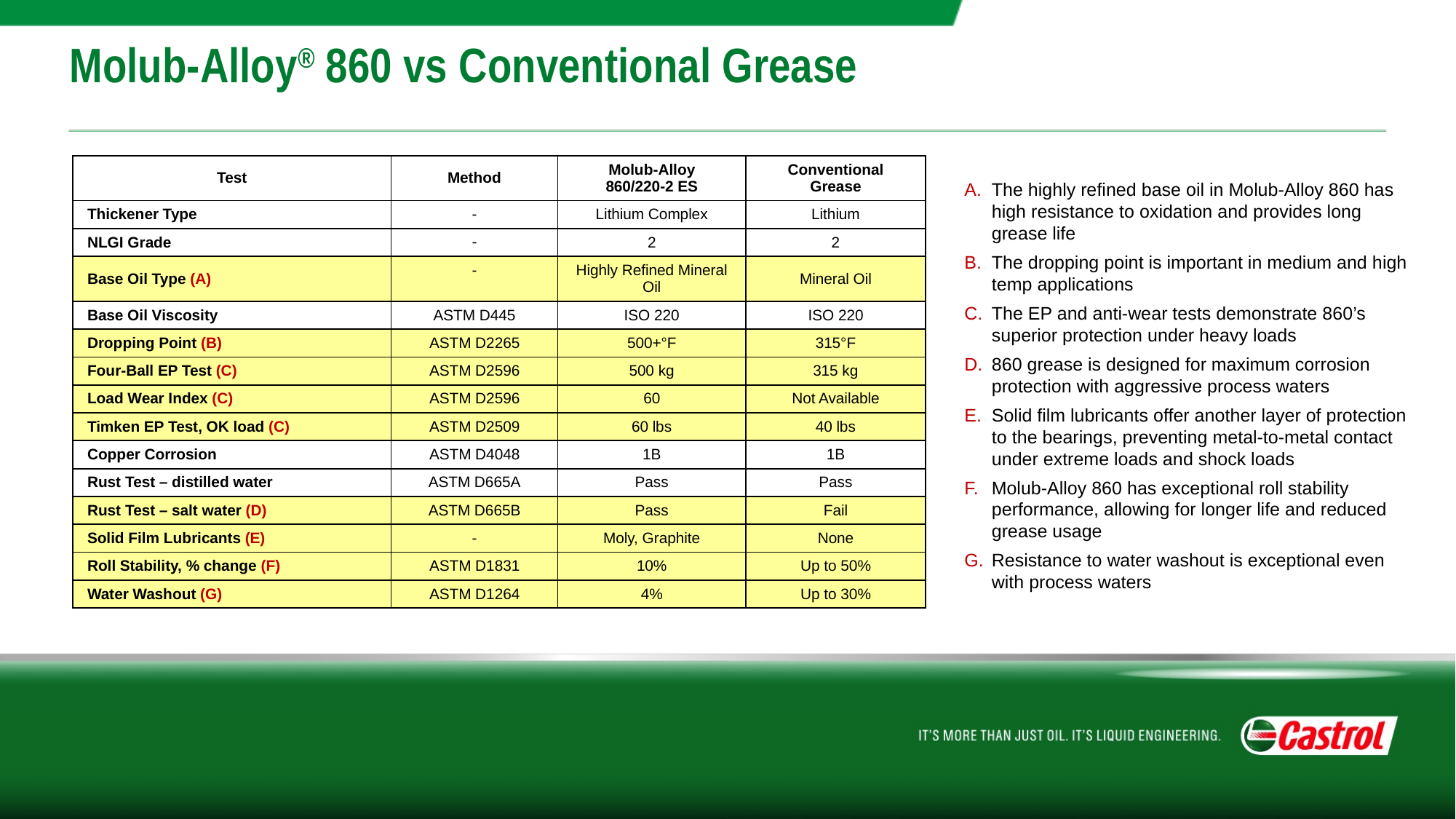

# Molub-Alloy® 860 vs Conventional Grease
| Test | Method | Molub-Alloy 860/220-2 ES | Conventional Grease |
| --- | --- | --- | --- |
| Thickener Type | - | Lithium Complex | Lithium |
| NLGI Grade | - | 2 | 2 |
| Base Oil Type (A) | - | Highly Refined Mineral Oil | Mineral Oil |
| Base Oil Viscosity | ASTM D445 | ISO 220 | ISO 220 |
| Dropping Point (B) | ASTM D2265 | 500+°F | 315°F |
| Four-Ball EP Test (C) | ASTM D2596 | 500 kg | 315 kg |
| Load Wear Index (C) | ASTM D2596 | 60 | Not Available |
| Timken EP Test, OK load (C) | ASTM D2509 | 60 lbs | 40 lbs |
| Copper Corrosion | ASTM D4048 | 1B | 1B |
| Rust Test – distilled water | ASTM D665A | Pass | Pass |
| Rust Test – salt water (D) | ASTM D665B | Pass | Fail |
| Solid Film Lubricants (E) | - | Moly, Graphite | None |
| Roll Stability, % change (F) | ASTM D1831 | 10% | Up to 50% |
| Water Washout (G) | ASTM D1264 | 4% | Up to 30% |
The highly refined base oil in Molub-Alloy 860 has high resistance to oxidation and provides long grease life
The dropping point is important in medium and high temp applications
The EP and anti-wear tests demonstrate 860’s superior protection under heavy loads
860 grease is designed for maximum corrosion protection with aggressive process waters
Solid film lubricants offer another layer of protection to the bearings, preventing metal-to-metal contact under extreme loads and shock loads
Molub-Alloy 860 has exceptional roll stability performance, allowing for longer life and reduced grease usage
Resistance to water washout is exceptional even with process waters